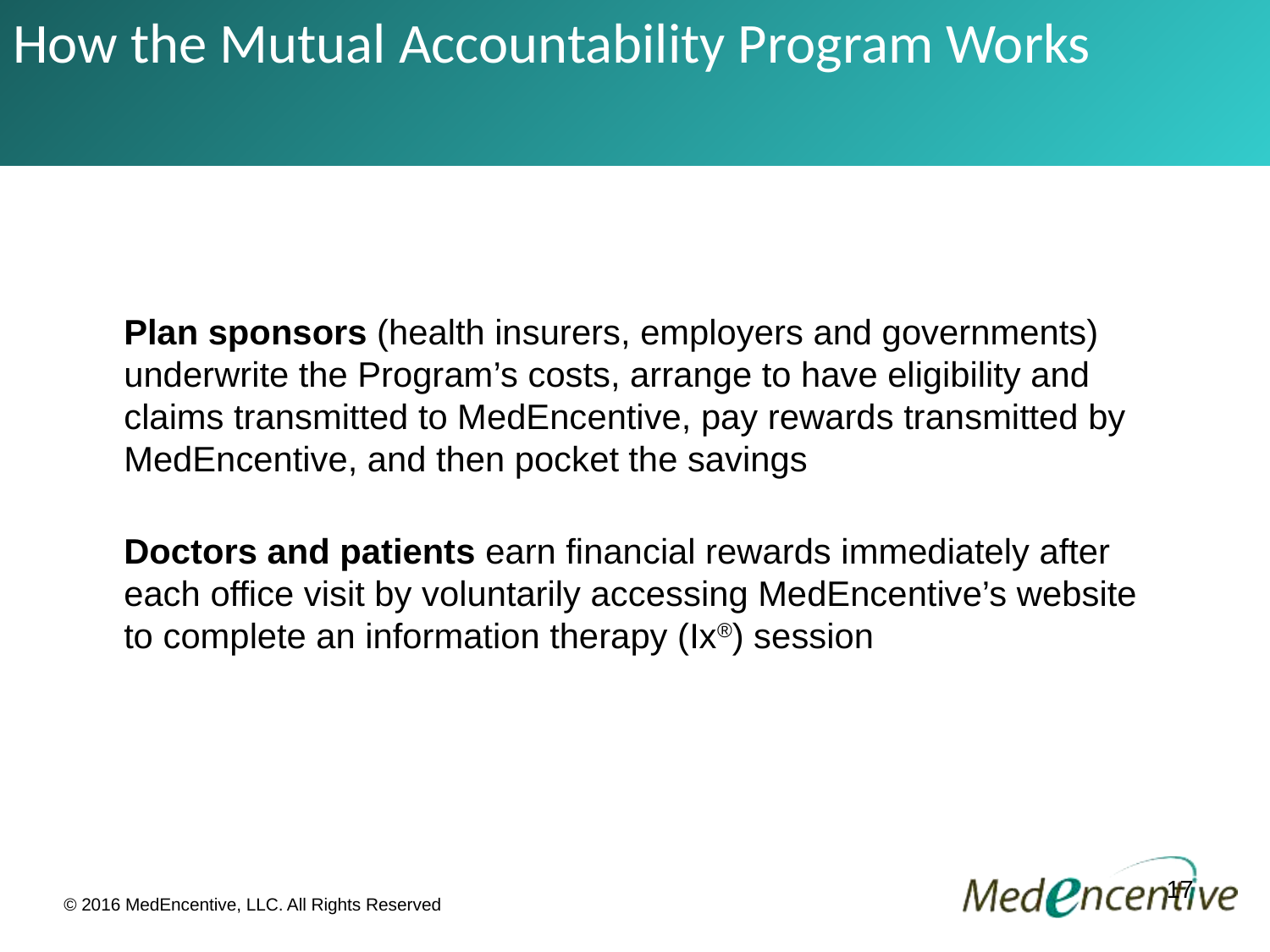

How the Mutual Accountability Program Works
Plan sponsors (health insurers, employers and governments) underwrite the Program’s costs, arrange to have eligibility and claims transmitted to MedEncentive, pay rewards transmitted by MedEncentive, and then pocket the savings
Doctors and patients earn financial rewards immediately after each office visit by voluntarily accessing MedEncentive’s website to complete an information therapy (Ix®) session
17
© 2016 MedEncentive, LLC. All Rights Reserved